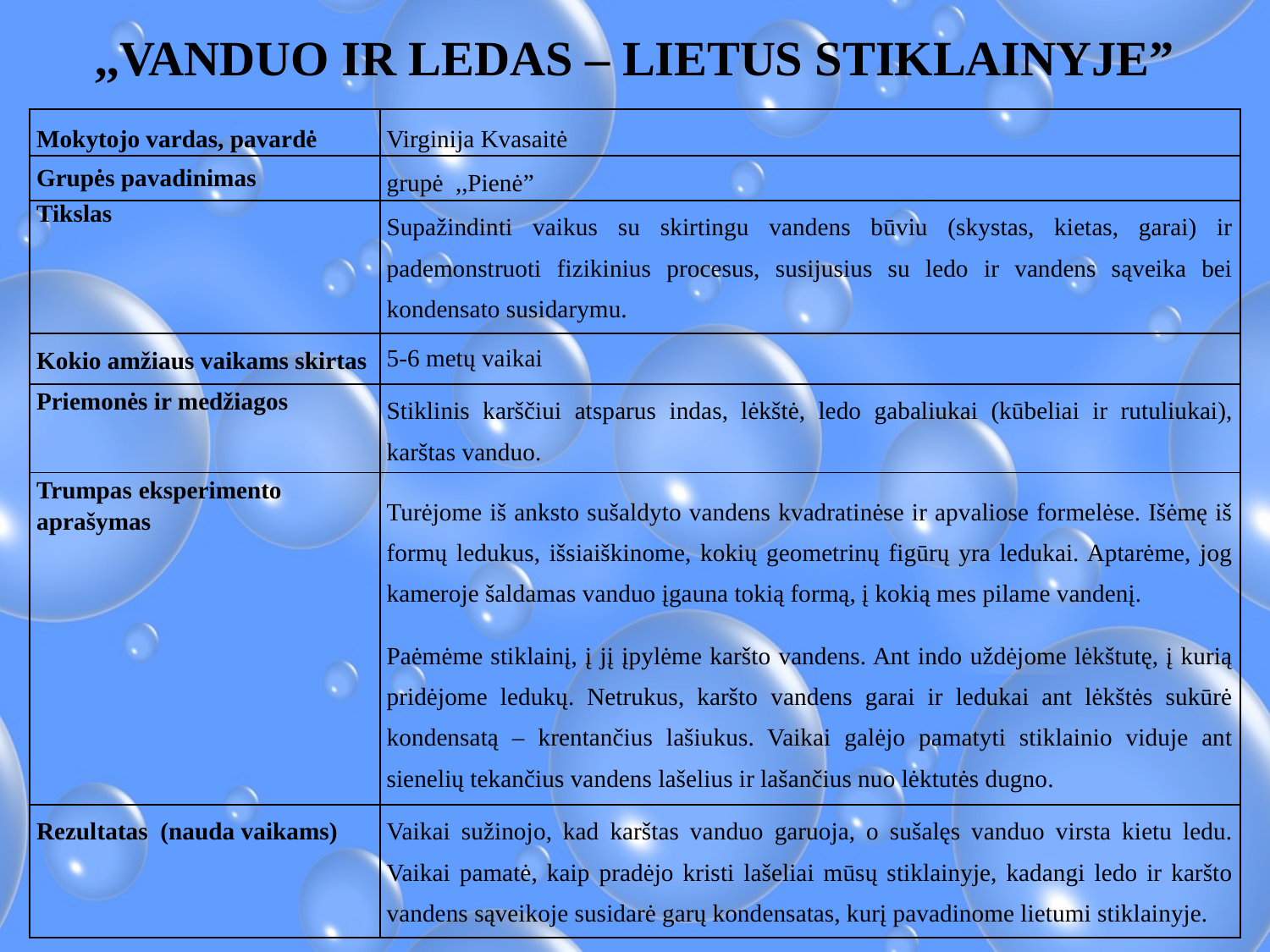

,,VANDUO IR LEDAS – LIETUS STIKLAINYJE”

| Mokytojo vardas, pavardė | Virginija Kvasaitė |
| --- | --- |
| Grupės pavadinimas | grupė ,,Pienė” |
| Tikslas | Supažindinti vaikus su skirtingu vandens būviu (skystas, kietas, garai) ir pademonstruoti fizikinius procesus, susijusius su ledo ir vandens sąveika bei kondensato susidarymu. |
| Kokio amžiaus vaikams skirtas | 5-6 metų vaikai |
| Priemonės ir medžiagos | Stiklinis karščiui atsparus indas, lėkštė, ledo gabaliukai (kūbeliai ir rutuliukai), karštas vanduo. |
| Trumpas eksperimento aprašymas | Turėjome iš anksto sušaldyto vandens kvadratinėse ir apvaliose formelėse. Išėmę iš formų ledukus, išsiaiškinome, kokių geometrinų figūrų yra ledukai. Aptarėme, jog kameroje šaldamas vanduo įgauna tokią formą, į kokią mes pilame vandenį. Paėmėme stiklainį, į jį įpylėme karšto vandens. Ant indo uždėjome lėkštutę, į kurią pridėjome ledukų. Netrukus, karšto vandens garai ir ledukai ant lėkštės sukūrė kondensatą – krentančius lašiukus. Vaikai galėjo pamatyti stiklainio viduje ant sienelių tekančius vandens lašelius ir lašančius nuo lėktutės dugno. |
| Rezultatas (nauda vaikams) | Vaikai sužinojo, kad karštas vanduo garuoja, o sušalęs vanduo virsta kietu ledu. Vaikai pamatė, kaip pradėjo kristi lašeliai mūsų stiklainyje, kadangi ledo ir karšto vandens sąveikoje susidarė garų kondensatas, kurį pavadinome lietumi stiklainyje. |